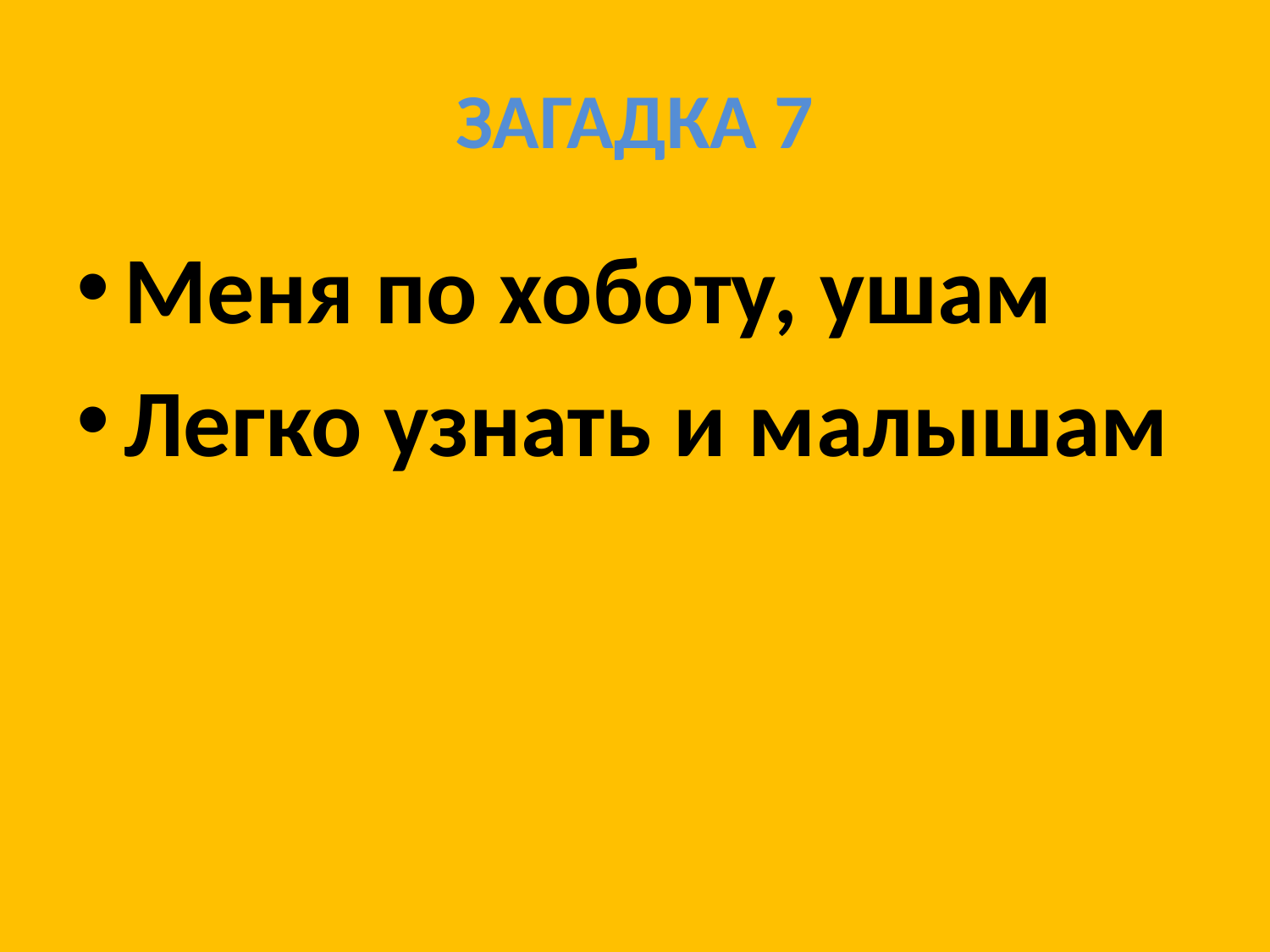

# ЗАГАДКА 7
Меня по хоботу, ушам
Легко узнать и малышам